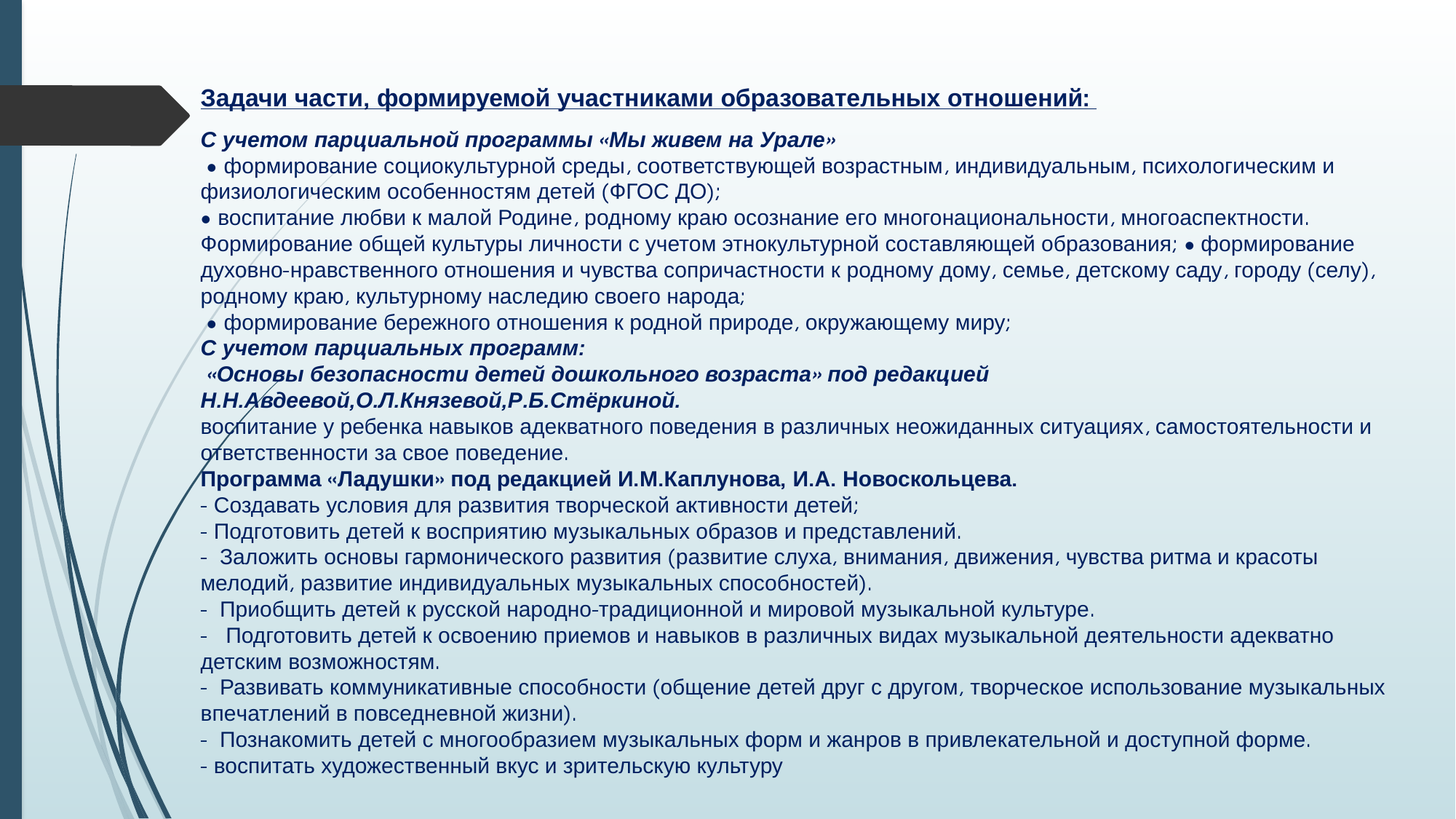

Задачи части, формируемой участниками образовательных отношений:
С учетом парциальной программы «Мы живем на Урале»
 • формирование социокультурной среды, соответствующей возрастным, индивидуальным, психологическим и физиологическим особенностям детей (ФГОС ДО);
• воспитание любви к малой Роди­не, родному краю осознание его многонациональ­ности, многоаспектности. Формирование общей культуры личности с учетом этнокультур­ной составляющей образования; • формирование духовно-нравственного отношения и чувства сопричастности к родному дому, семье, детскому саду, городу (селу), родному краю, культурному наследию своего народа;
 • формирование бережного отношения к родной природе, окружающему миру;
С учетом парциальных программ:
 «Основы безопасности детей дошкольного возраста» под редакцией Н.Н.Авдеевой,О.Л.Князевой,Р.Б.Стёркиной.
воспитание у ребенка навыков адекватного поведения в раз­личных неожиданных ситуациях, самостоятельности и ответственно­сти за свое поведение.
Программа «Ладушки» под редакцией И.М.Каплунова, И.А. Новоскольцева.
- Создавать условия для развития творческой активности детей;
- Подготовить детей к восприятию музыкальных образов и представлений.
-  Заложить основы гармонического развития (развитие слуха, внимания, движения, чувства ритма и красоты мелодий, раз­витие индивидуальных музыкальных способностей).
-  Приобщить детей к русской народно-традиционной и мировой музыкальной культуре.
-   Подготовить детей к освоению приемов и навыков в различ­ных видах музыкальной деятельности адекватно детским воз­можностям.
-  Развивать коммуникативные способности (общение детей друг с другом, творческое использование музыкальных впе­чатлений в повседневной жизни).
-  Познакомить детей с многообразием музыкальных форм и жанров в привлекательной и доступной форме.
- воспитать художественный вкус и зрительскую культуру